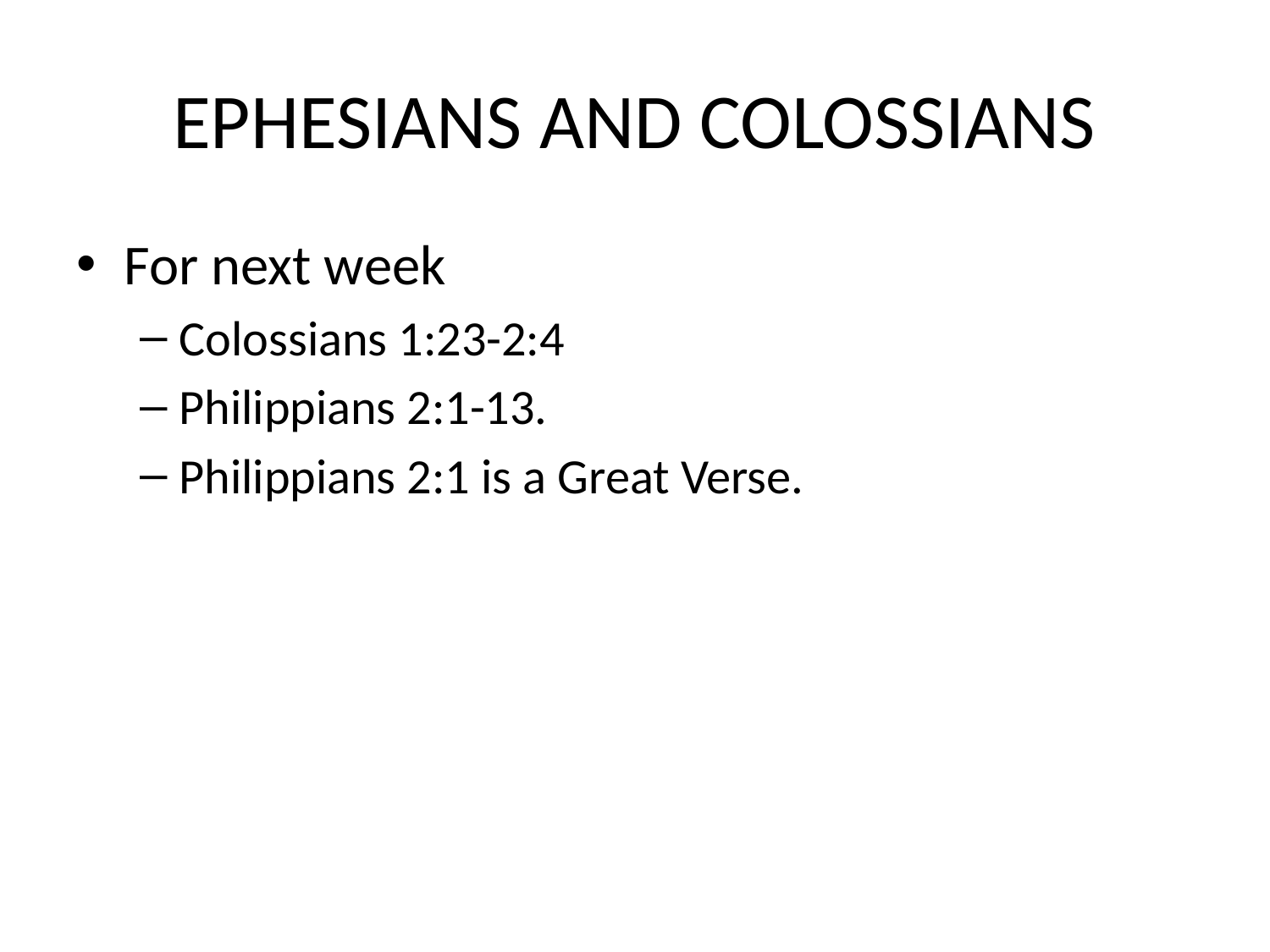

# EPHESIANS AND COLOSSIANS
For next week
Colossians 1:23-2:4
Philippians 2:1-13.
Philippians 2:1 is a Great Verse.